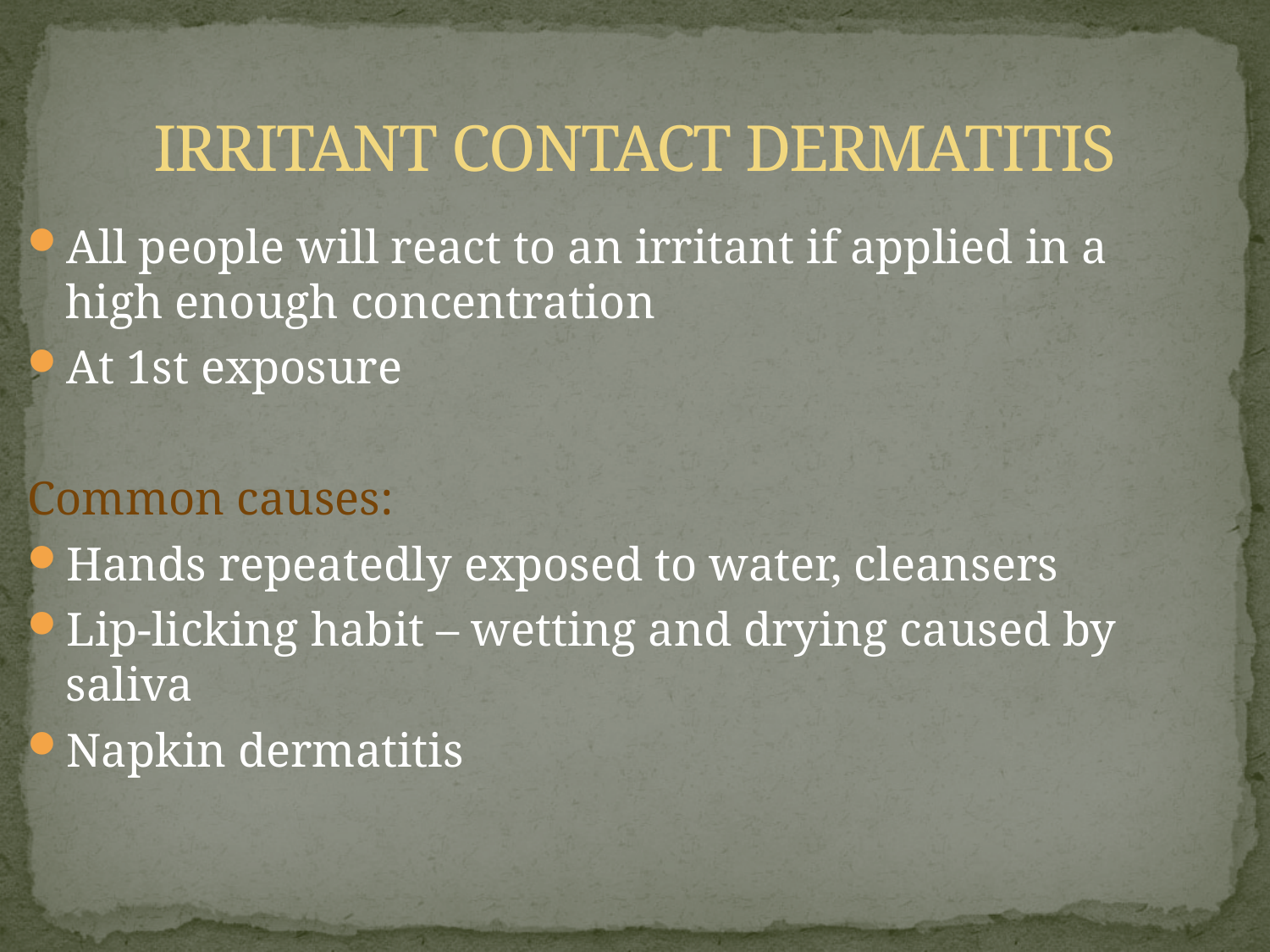

# IRRITANT CONTACT DERMATITIS
All people will react to an irritant if applied in a high enough concentration
At 1st exposure

Common causes:
Hands repeatedly exposed to water, cleansers
Lip-licking habit – wetting and drying caused by saliva
Napkin dermatitis